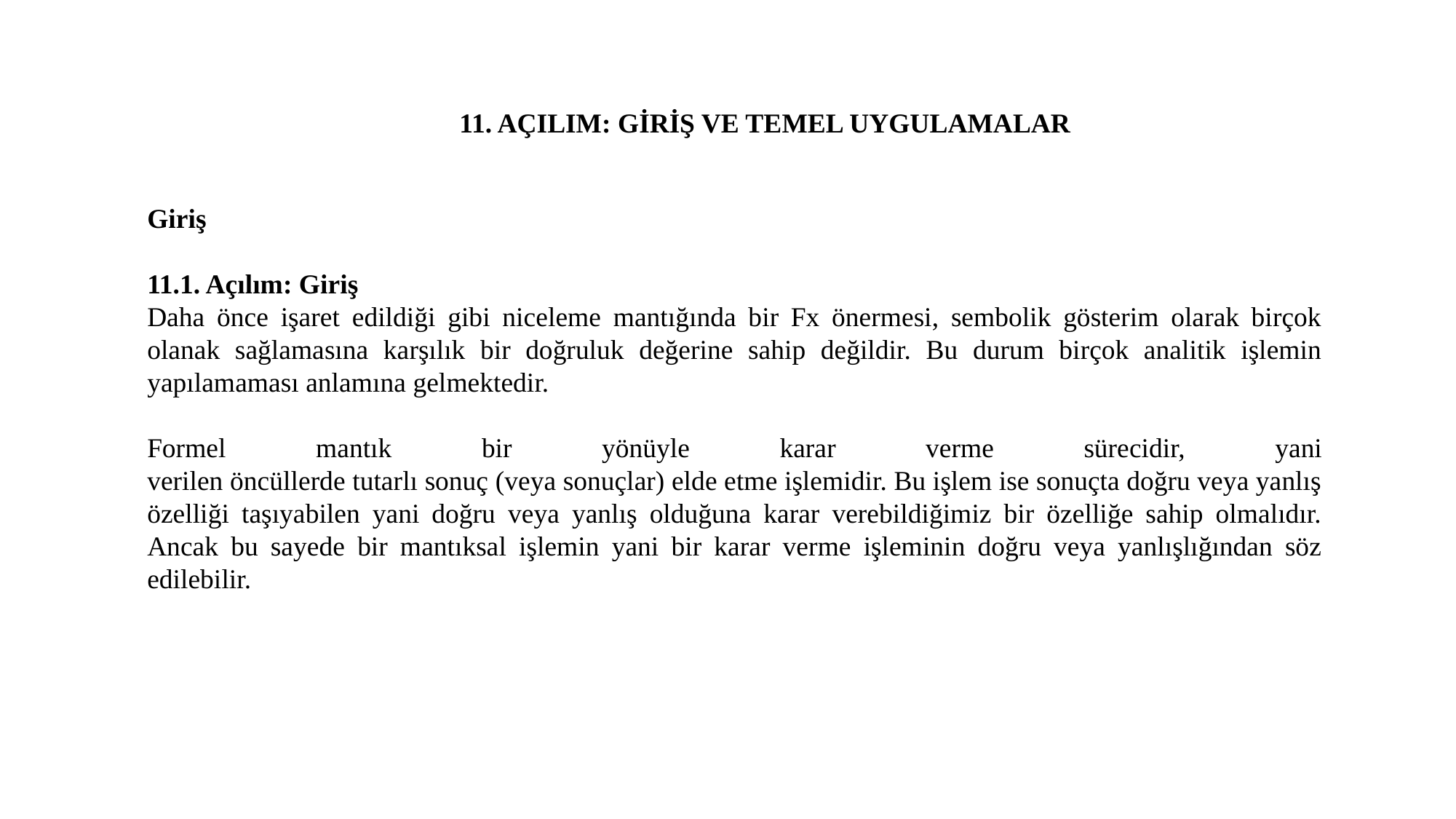

11. AÇILIM: GİRİŞ VE TEMEL UYGULAMALAR
Giriş

11.1. Açılım: Giriş
Daha önce işaret edildiği gibi niceleme mantığında bir Fx önermesi, sembolik gösterim olarak birçok olanak sağlamasına karşılık bir doğruluk değerine sahip değildir. Bu durum birçok analitik işlemin yapılamaması anlamına gelmektedir.

Formel mantık bir yönüyle karar verme sürecidir, yani
verilen öncüllerde tutarlı sonuç (veya sonuçlar) elde etme işlemidir. Bu işlem ise sonuçta doğru veya yanlış özelliği taşıyabilen yani doğru veya yanlış olduğuna karar verebildiğimiz bir özelliğe sahip olmalıdır. Ancak bu sayede bir mantıksal işlemin yani bir karar verme işleminin doğru veya yanlışlığından söz edilebilir.